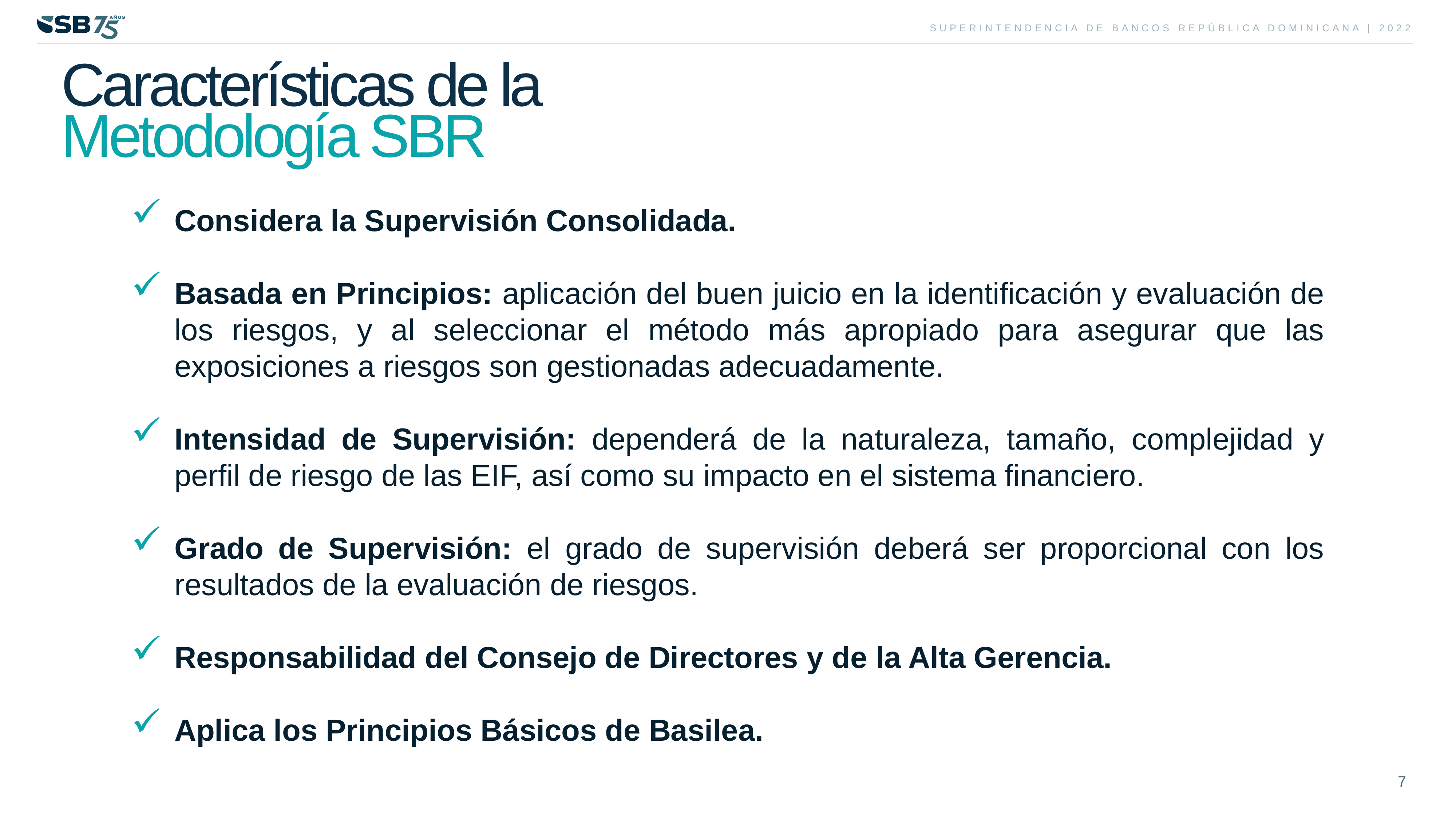

Características de la
Metodología SBR
Considera la Supervisión Consolidada.

Basada en Principios: aplicación del buen juicio en la identificación y evaluación de los riesgos, y al seleccionar el método más apropiado para asegurar que las exposiciones a riesgos son gestionadas adecuadamente.

Intensidad de Supervisión: dependerá de la naturaleza, tamaño, complejidad y perfil de riesgo de las EIF, así como su impacto en el sistema financiero.

Grado de Supervisión: el grado de supervisión deberá ser proporcional con los resultados de la evaluación de riesgos.

Responsabilidad del Consejo de Directores y de la Alta Gerencia.

Aplica los Principios Básicos de Basilea.

7